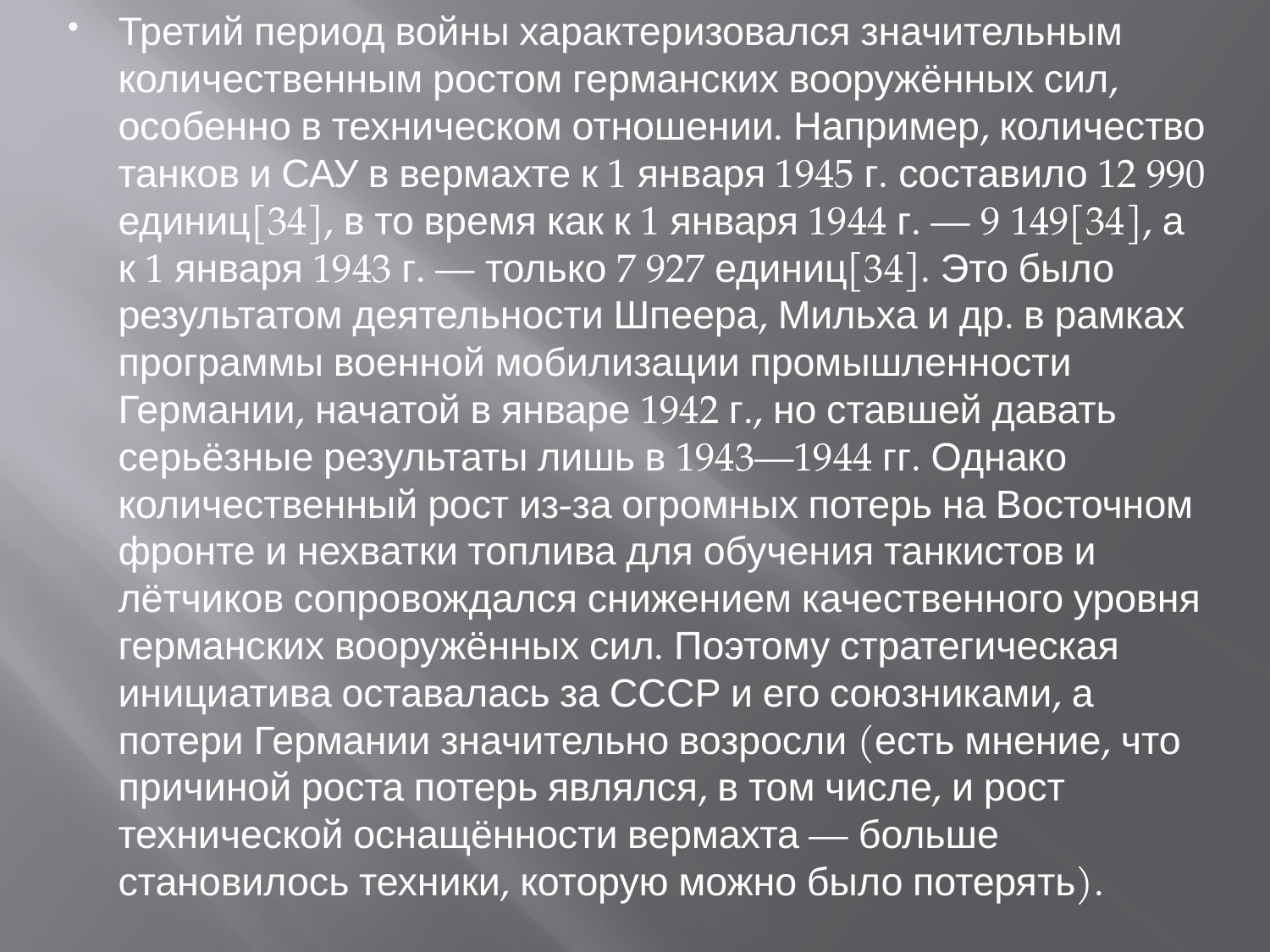

Третий период войны характеризовался значительным количественным ростом германских вооружённых сил, особенно в техническом отношении. Например, количество танков и САУ в вермахте к 1 января 1945 г. составило 12 990 единиц[34], в то время как к 1 января 1944 г. — 9 149[34], а к 1 января 1943 г. — только 7 927 единиц[34]. Это было результатом деятельности Шпеера, Мильха и др. в рамках программы военной мобилизации промышленности Германии, начатой в январе 1942 г., но ставшей давать серьёзные результаты лишь в 1943—1944 гг. Однако количественный рост из-за огромных потерь на Восточном фронте и нехватки топлива для обучения танкистов и лётчиков сопровождался снижением качественного уровня германских вооружённых сил. Поэтому стратегическая инициатива оставалась за СССР и его союзниками, а потери Германии значительно возросли (есть мнение, что причиной роста потерь являлся, в том числе, и рост технической оснащённости вермахта — больше становилось техники, которую можно было потерять).